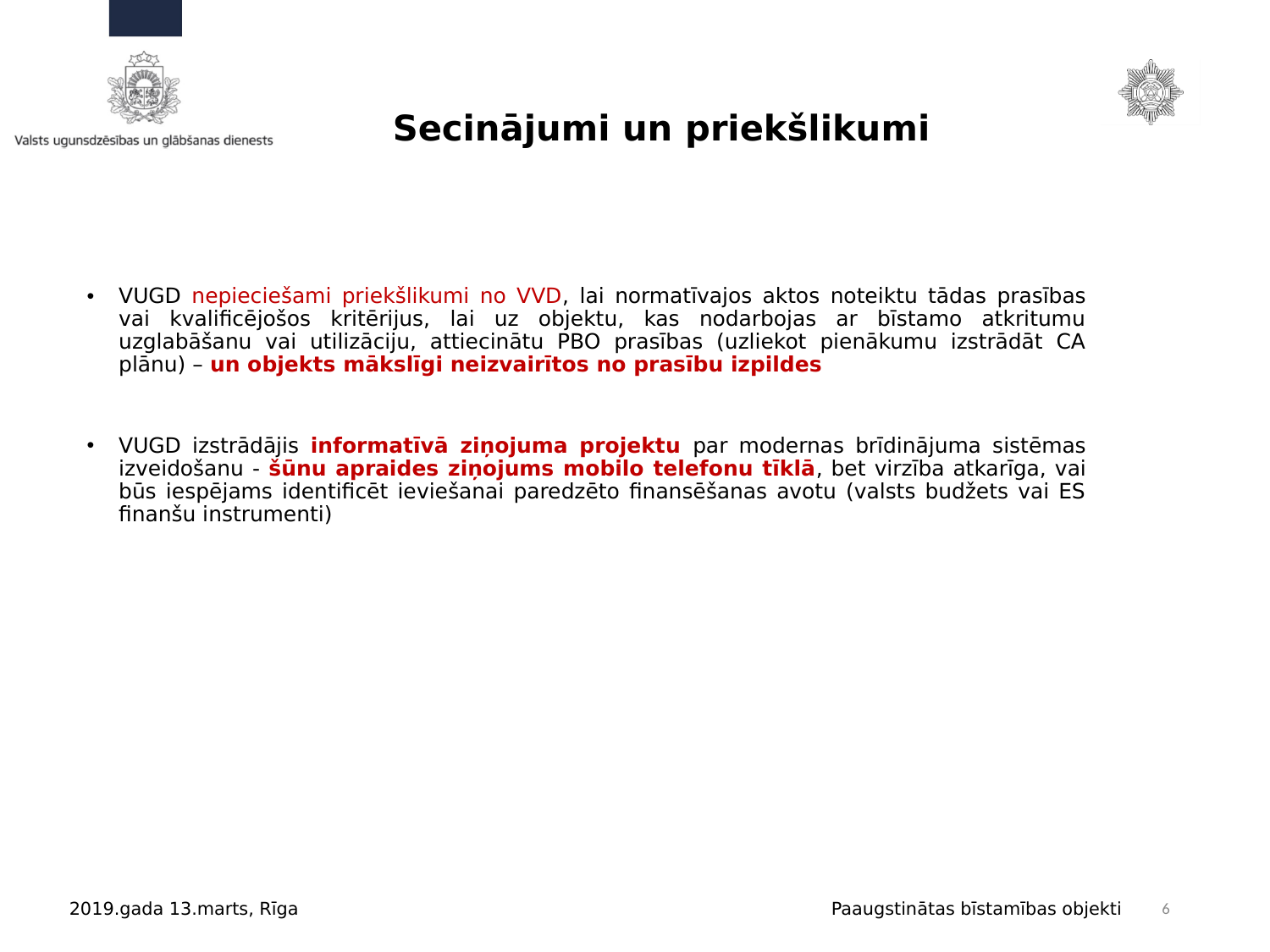

# Secinājumi un priekšlikumi
VUGD nepieciešami priekšlikumi no VVD, lai normatīvajos aktos noteiktu tādas prasības vai kvalificējošos kritērijus, lai uz objektu, kas nodarbojas ar bīstamo atkritumu uzglabāšanu vai utilizāciju, attiecinātu PBO prasības (uzliekot pienākumu izstrādāt CA plānu) – un objekts mākslīgi neizvairītos no prasību izpildes

VUGD izstrādājis informatīvā ziņojuma projektu par modernas brīdinājuma sistēmas izveidošanu - šūnu apraides ziņojums mobilo telefonu tīklā, bet virzība atkarīga, vai būs iespējams identificēt ieviešanai paredzēto finansēšanas avotu (valsts budžets vai ES finanšu instrumenti)
6
2019.gada 13.marts, Rīga					Paaugstinātas bīstamības objekti